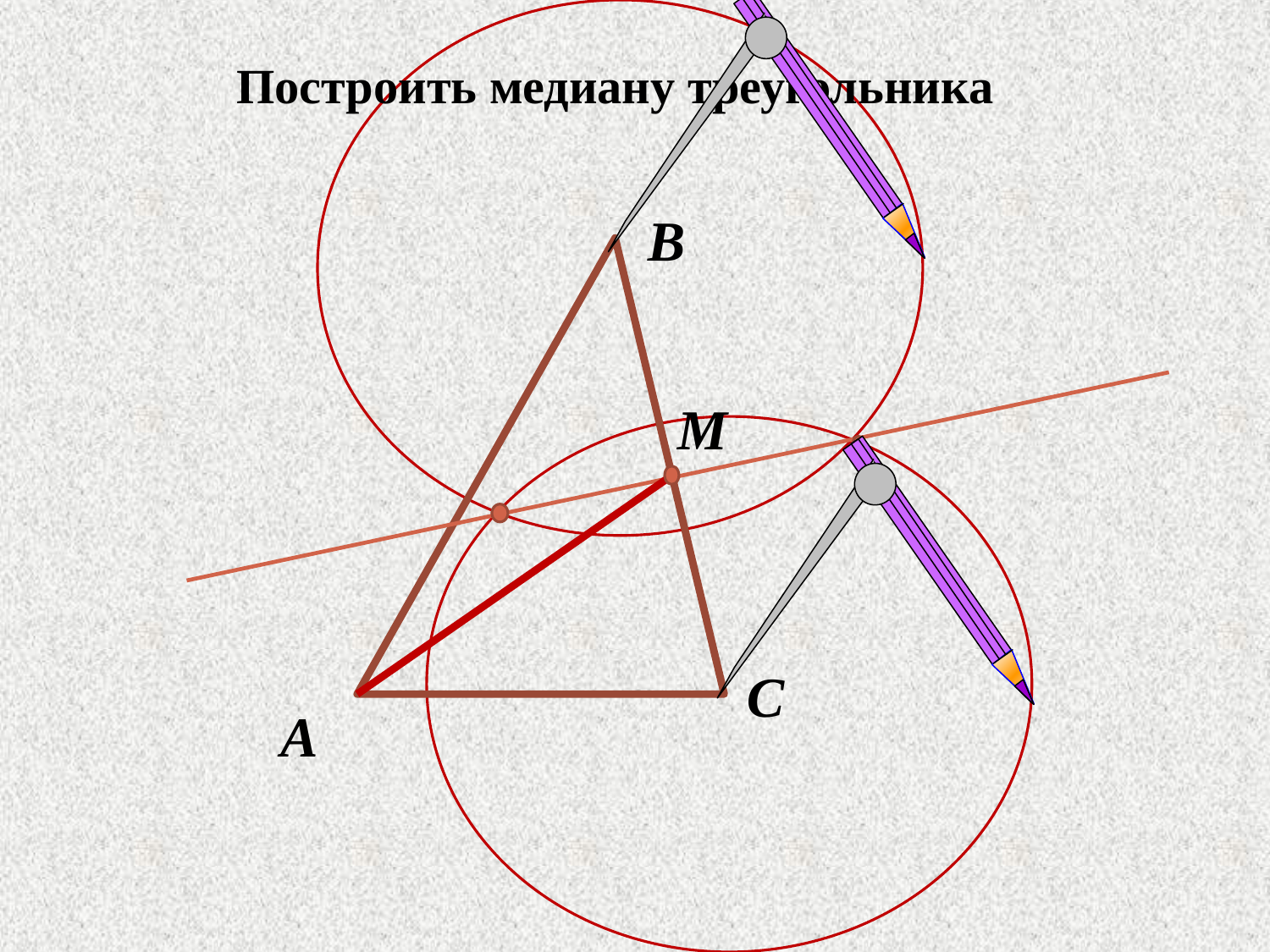

# Построить медиану треугольника
В

М

С
А